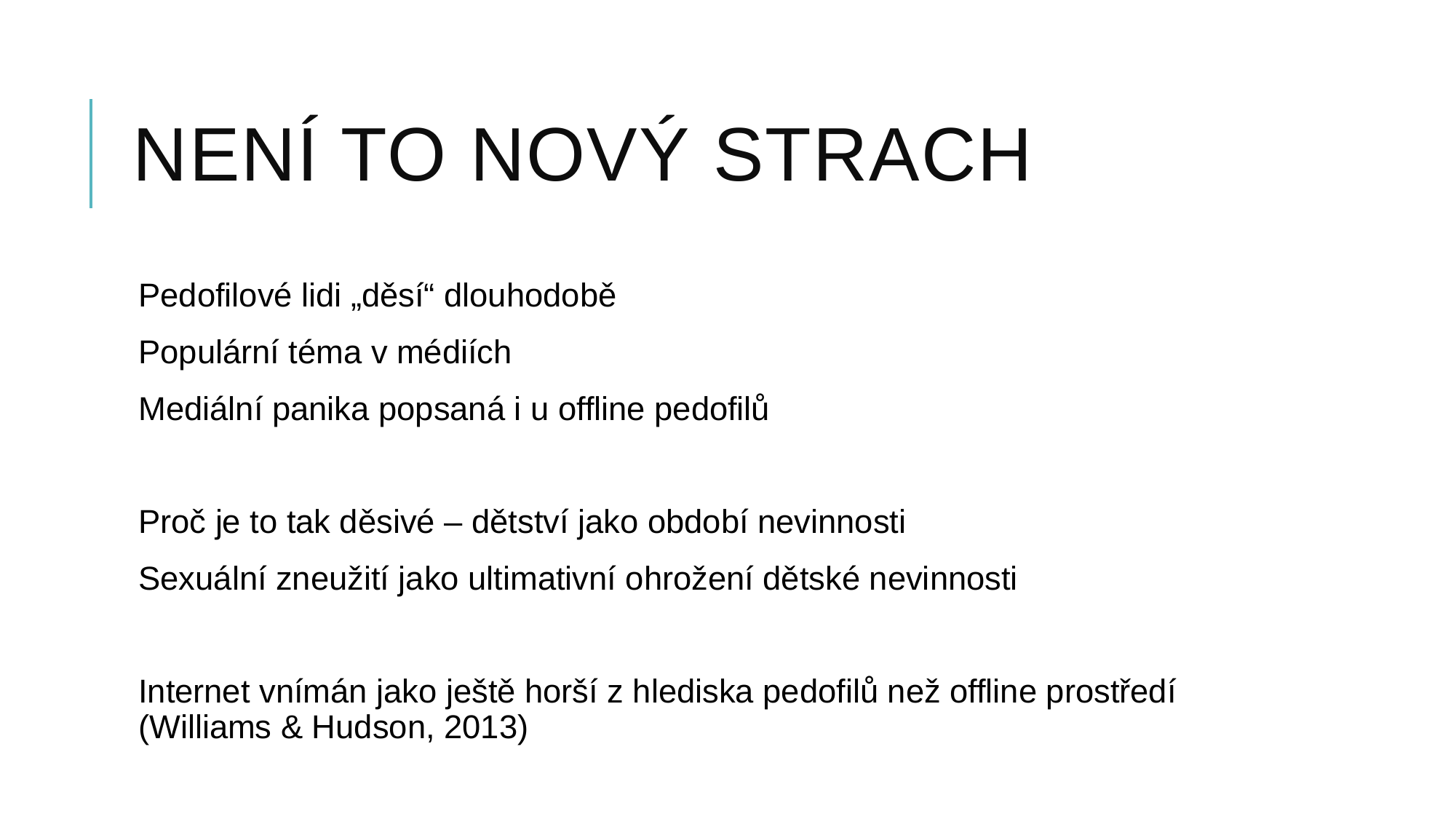

# Není to nový strach
Pedofilové lidi „děsí“ dlouhodobě
Populární téma v médiích
Mediální panika popsaná i u offline pedofilů

Proč je to tak děsivé – dětství jako období nevinnosti
Sexuální zneužití jako ultimativní ohrožení dětské nevinnosti

Internet vnímán jako ještě horší z hlediska pedofilů než offline prostředí (Williams & Hudson, 2013)